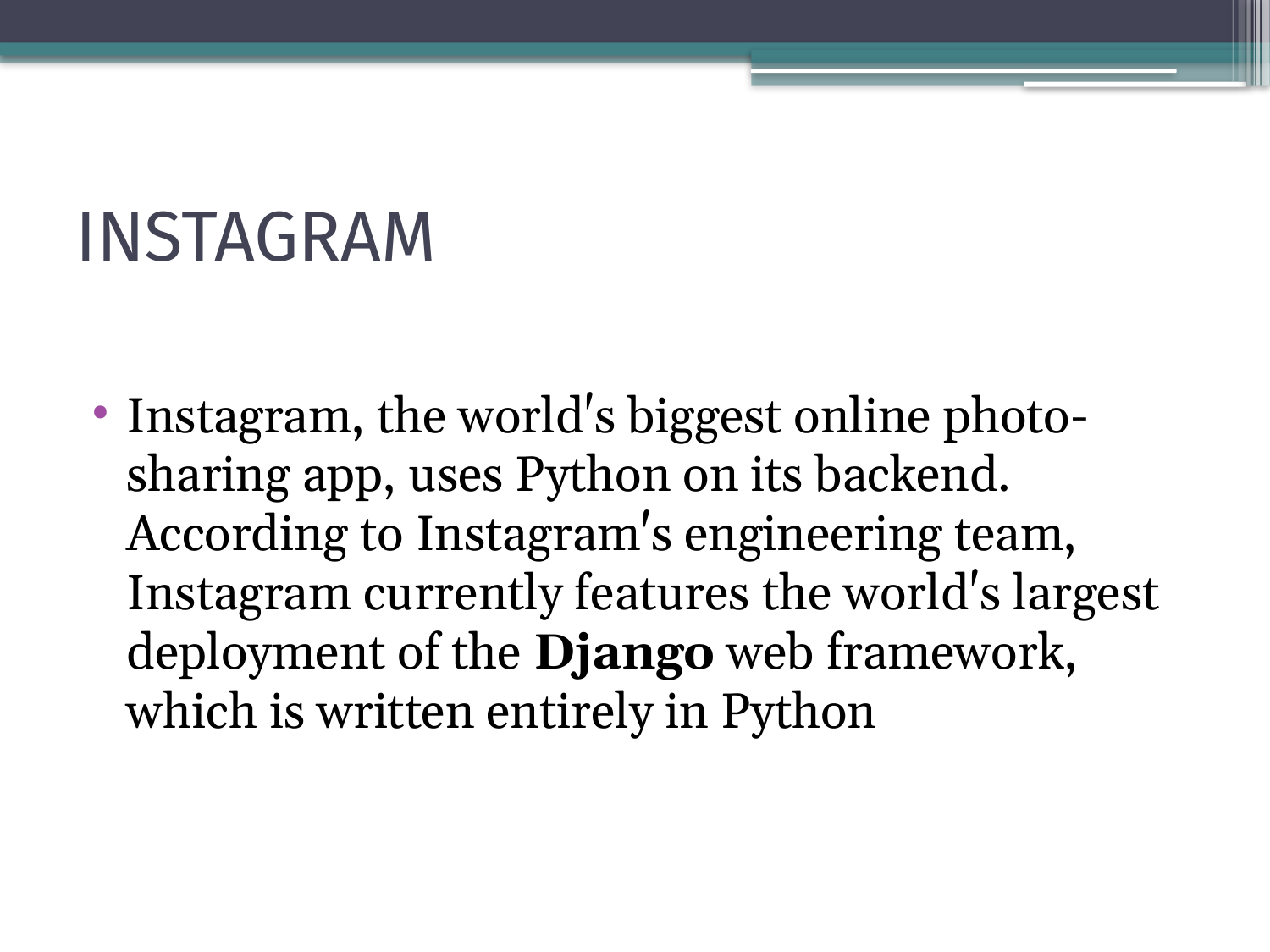

# INSTAGRAM

Instagram, the world's biggest online photo-sharing app, uses Python on its backend. According to Instagram's engineering team, Instagram currently features the world's largest deployment of the Django web framework, which is written entirely in Python